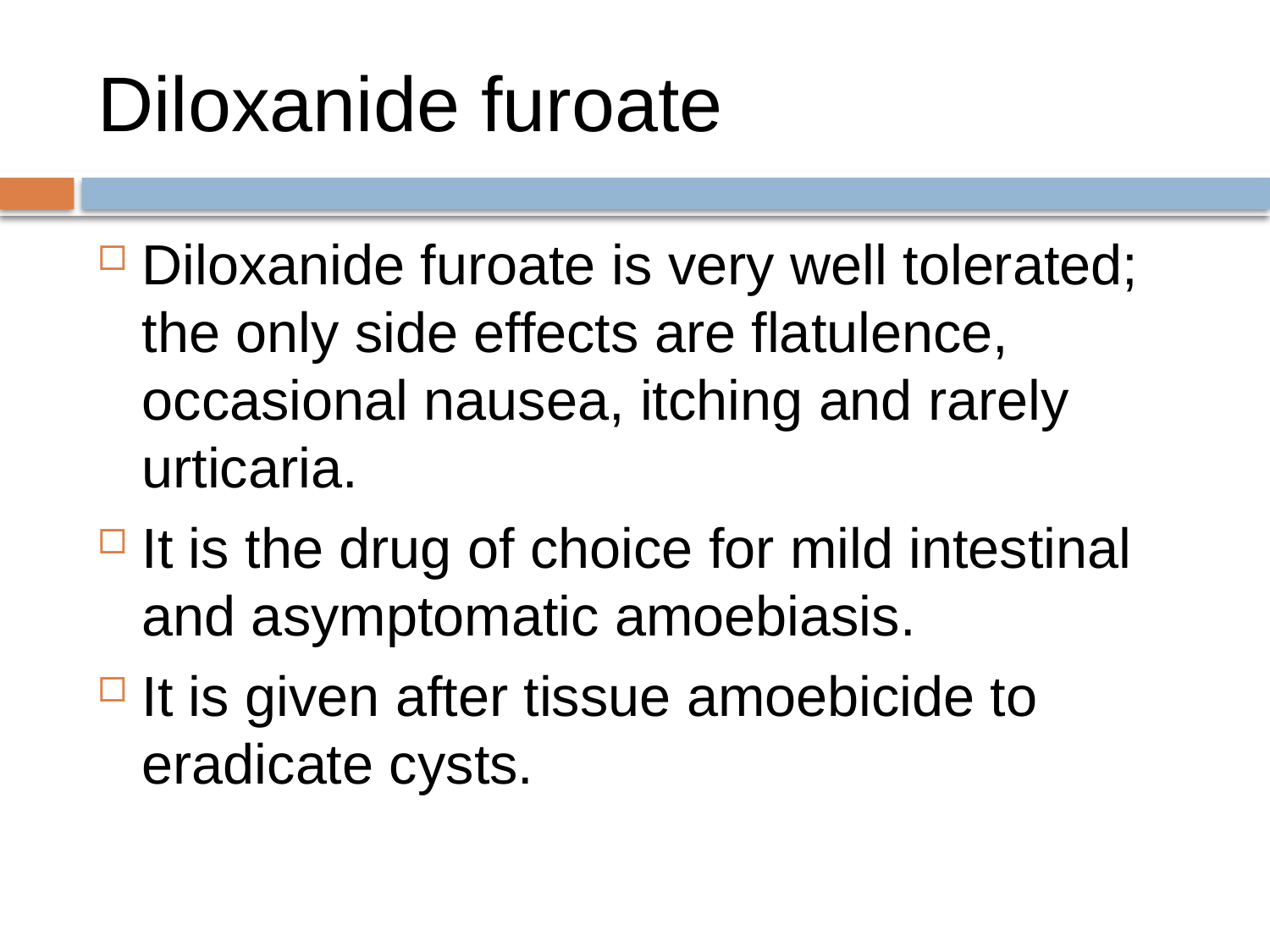

# Diloxanide furoate
Diloxanide furoate is very well tolerated; the only side effects are flatulence, occasional nausea, itching and rarely urticaria.
It is the drug of choice for mild intestinal and asymptomatic amoebiasis.
It is given after tissue amoebicide to eradicate cysts.